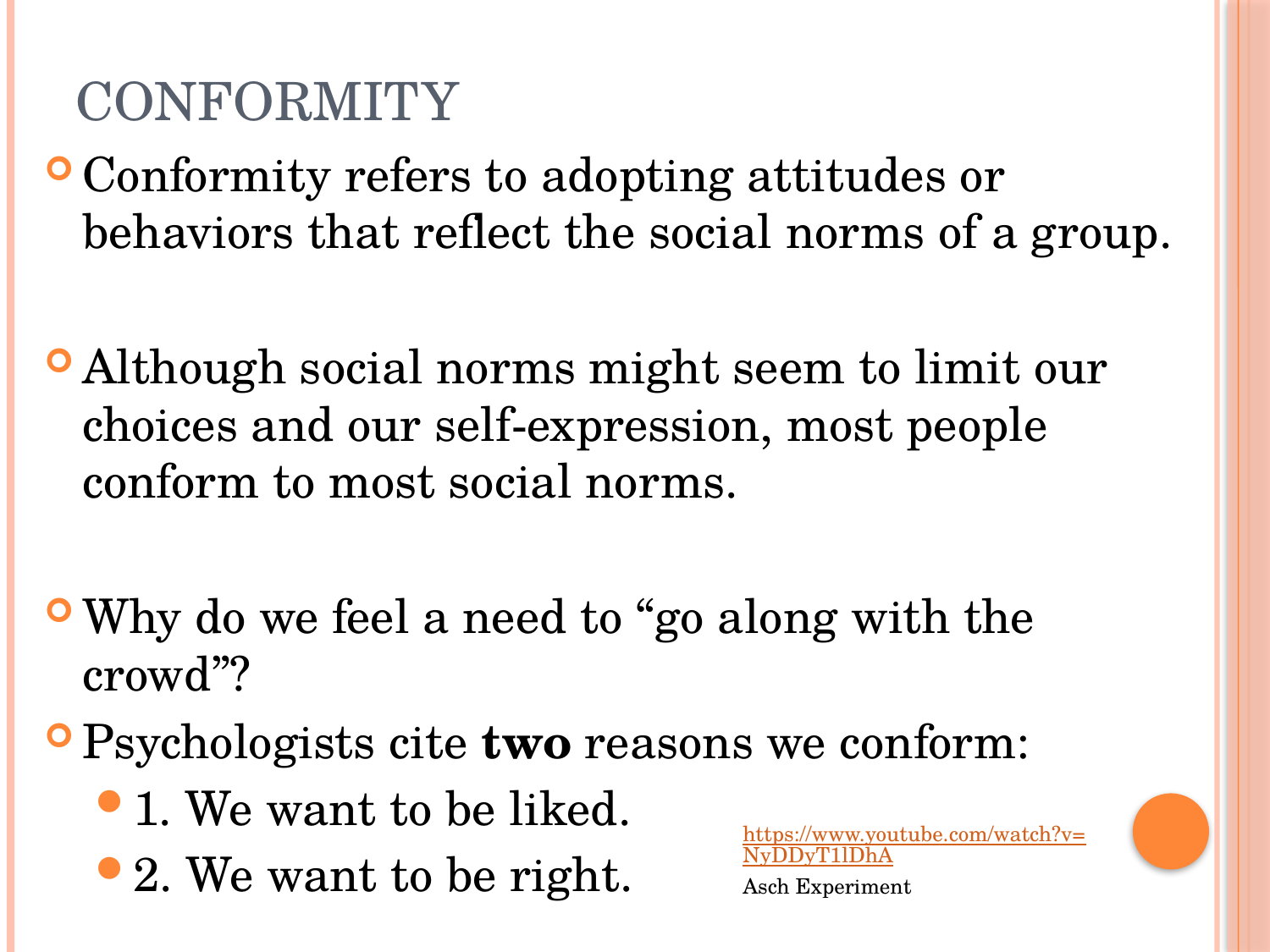

# Conformity
Conformity refers to adopting attitudes or behaviors that reflect the social norms of a group.

Although social norms might seem to limit our choices and our self-expression, most people conform to most social norms.

Why do we feel a need to “go along with the crowd”?
Psychologists cite two reasons we conform:
1. We want to be liked.
2. We want to be right.
https://www.youtube.com/watch?v=NyDDyT1lDhA
Asch Experiment